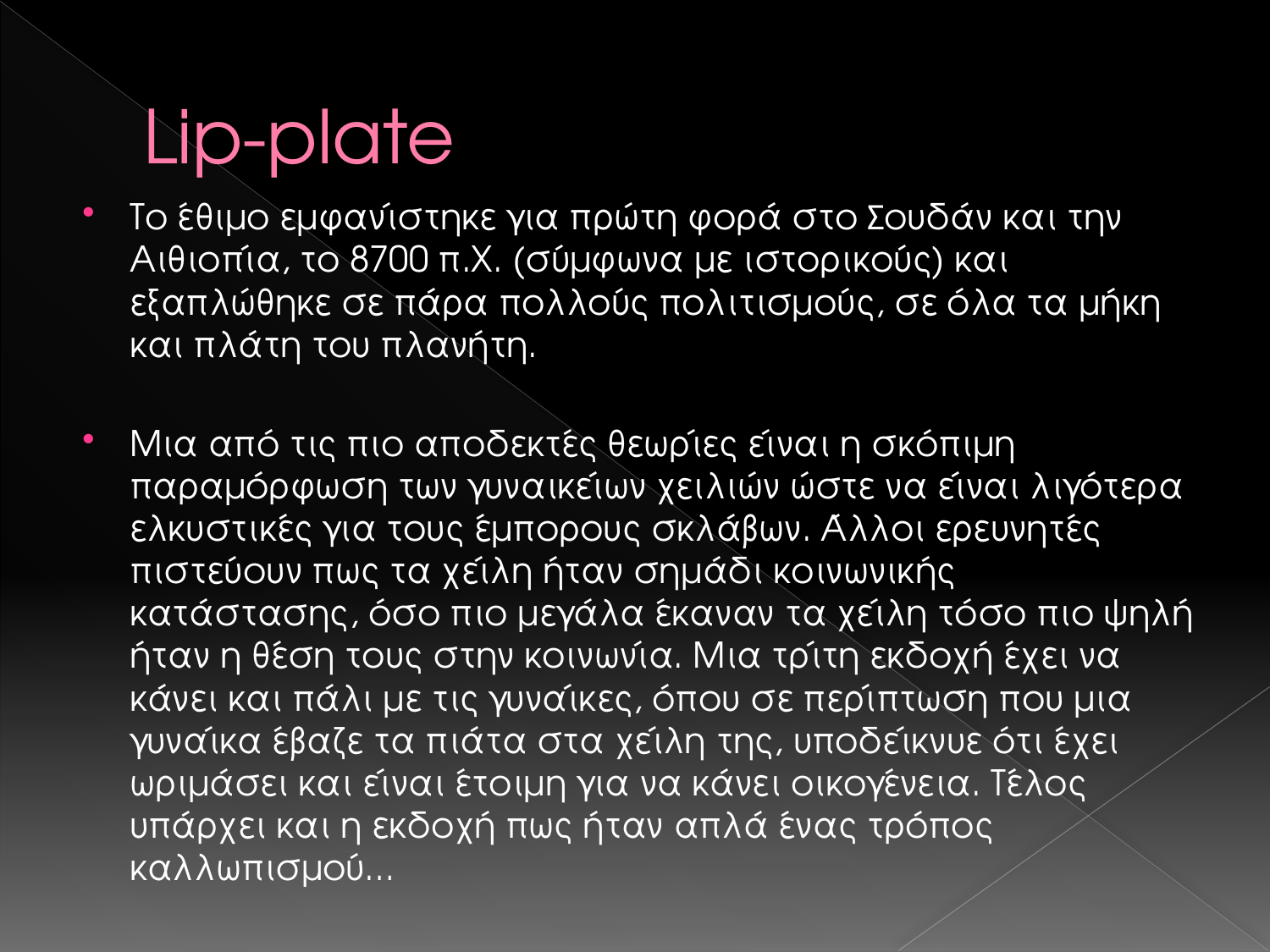

# Lip-plate
Το έθιμο εμφανίστηκε για πρώτη φορά στο Σουδάν και την Αιθιοπία, το 8700 π.Χ. (σύμφωνα με ιστορικούς) και εξαπλώθηκε σε πάρα πολλούς πολιτισμούς, σε όλα τα μήκη και πλάτη του πλανήτη.

Μια από τις πιο αποδεκτές θεωρίες είναι η σκόπιμη παραμόρφωση των γυναικείων χειλιών ώστε να είναι λιγότερα ελκυστικές για τους έμπορους σκλάβων. Άλλοι ερευνητές πιστεύουν πως τα χείλη ήταν σημάδι κοινωνικής κατάστασης, όσο πιο μεγάλα έκαναν τα χείλη τόσο πιο ψηλή ήταν η θέση τους στην κοινωνία. Μια τρίτη εκδοχή έχει να κάνει και πάλι με τις γυναίκες, όπου σε περίπτωση που μια γυναίκα έβαζε τα πιάτα στα χείλη της, υποδείκνυε ότι έχει ωριμάσει και είναι έτοιμη για να κάνει οικογένεια. Τέλος υπάρχει και η εκδοχή πως ήταν απλά ένας τρόπος καλλωπισμού…